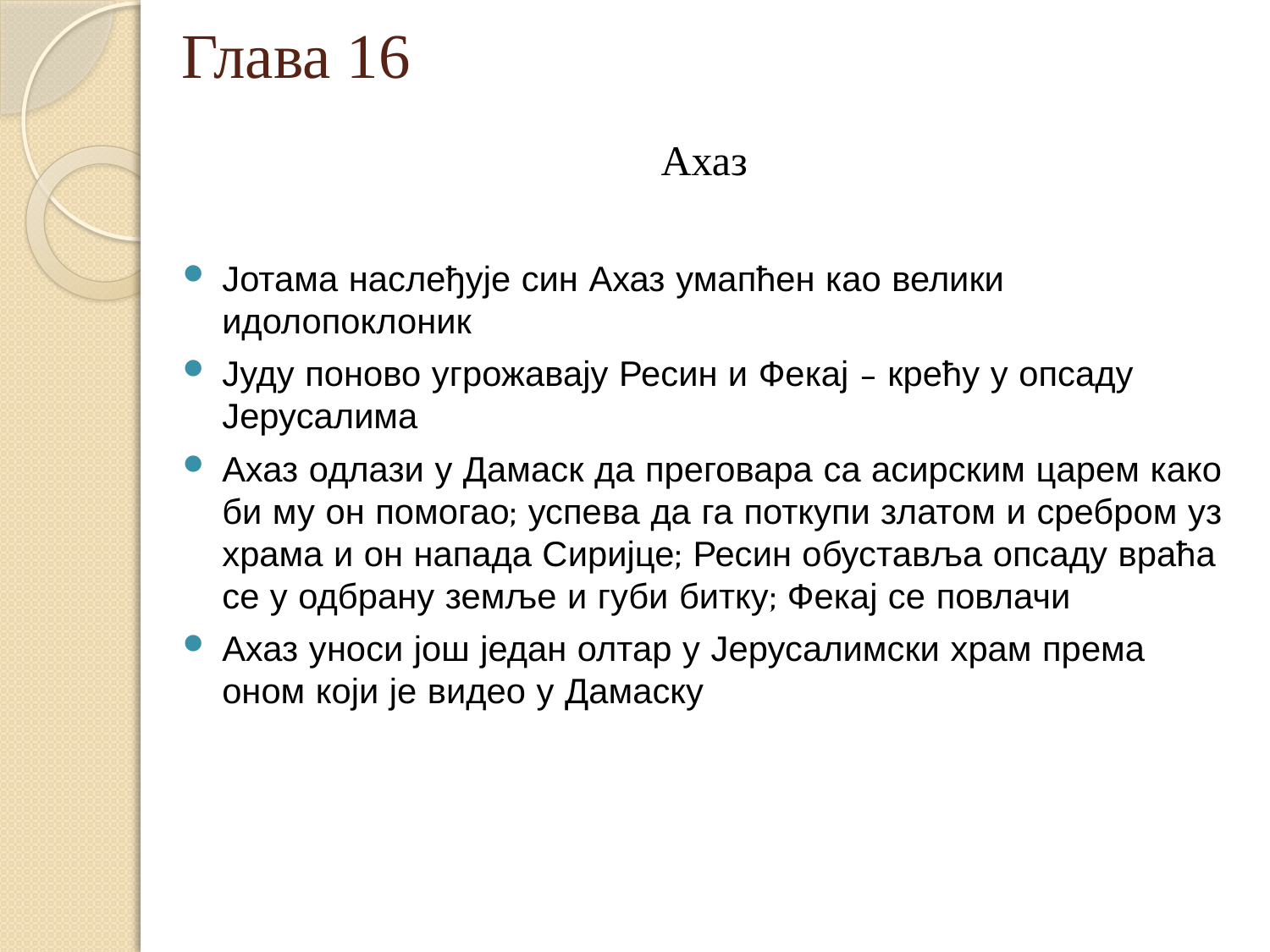

# Глава 16
Ахаз

Јотама наслеђује син Ахаз умапћен као велики идолопоклоник
Јуду поново угрожавају Ресин и Фекај – крећу у опсаду Јерусалима
Ахаз одлази у Дамаск да преговара са асирским царем како би му он помогао; успева да га поткупи златом и сребром уз храма и он напада Сиријце; Ресин обуставља опсаду враћа се у одбрану земље и губи битку; Фекај се повлачи
Ахаз уноси још један олтар у Јерусалимски храм према оном који је видео у Дамаску